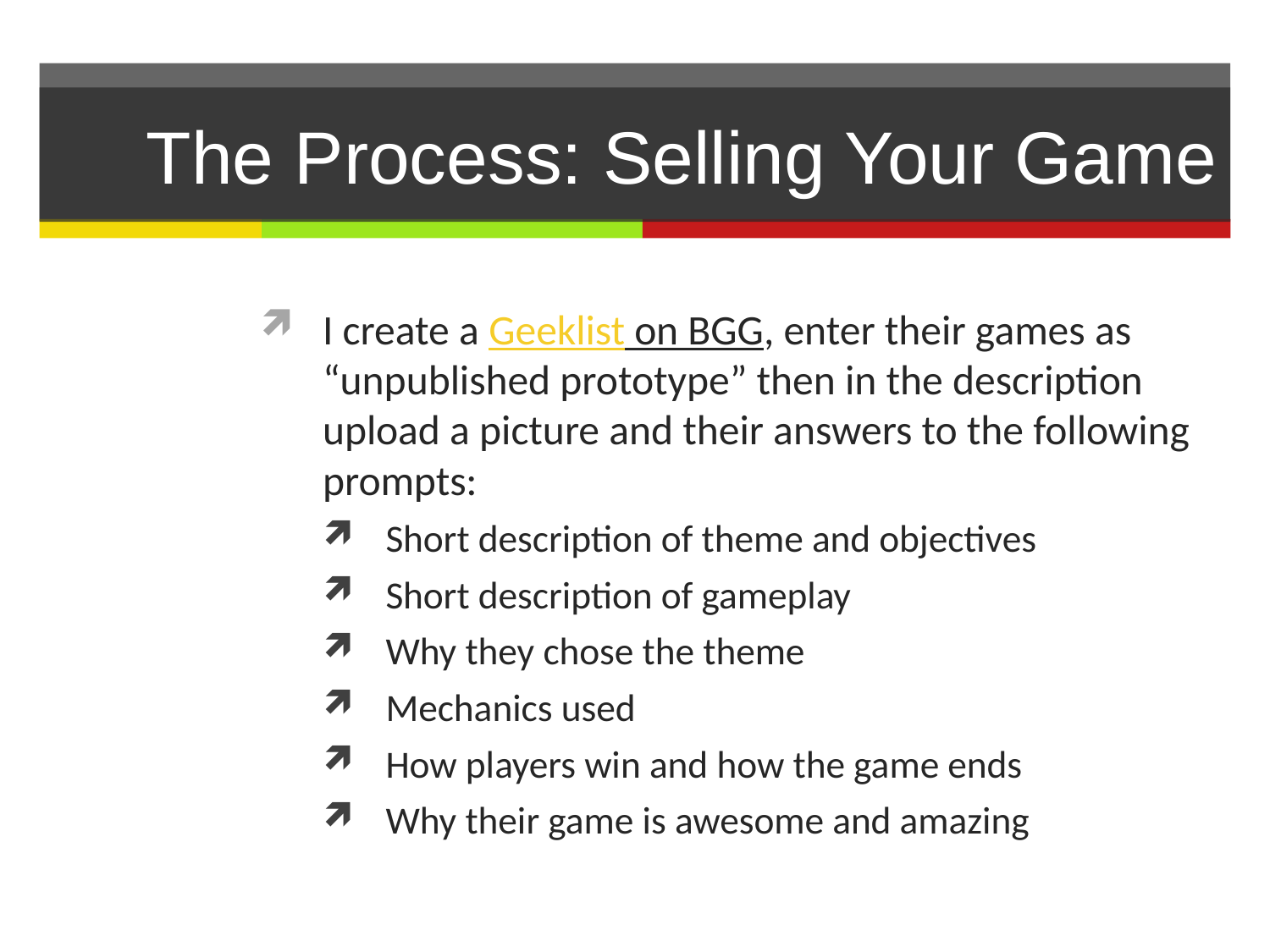

# The Process: Selling Your Game
I create a Geeklist on BGG, enter their games as “unpublished prototype” then in the description upload a picture and their answers to the following prompts:
Short description of theme and objectives
Short description of gameplay
Why they chose the theme
Mechanics used
How players win and how the game ends
Why their game is awesome and amazing